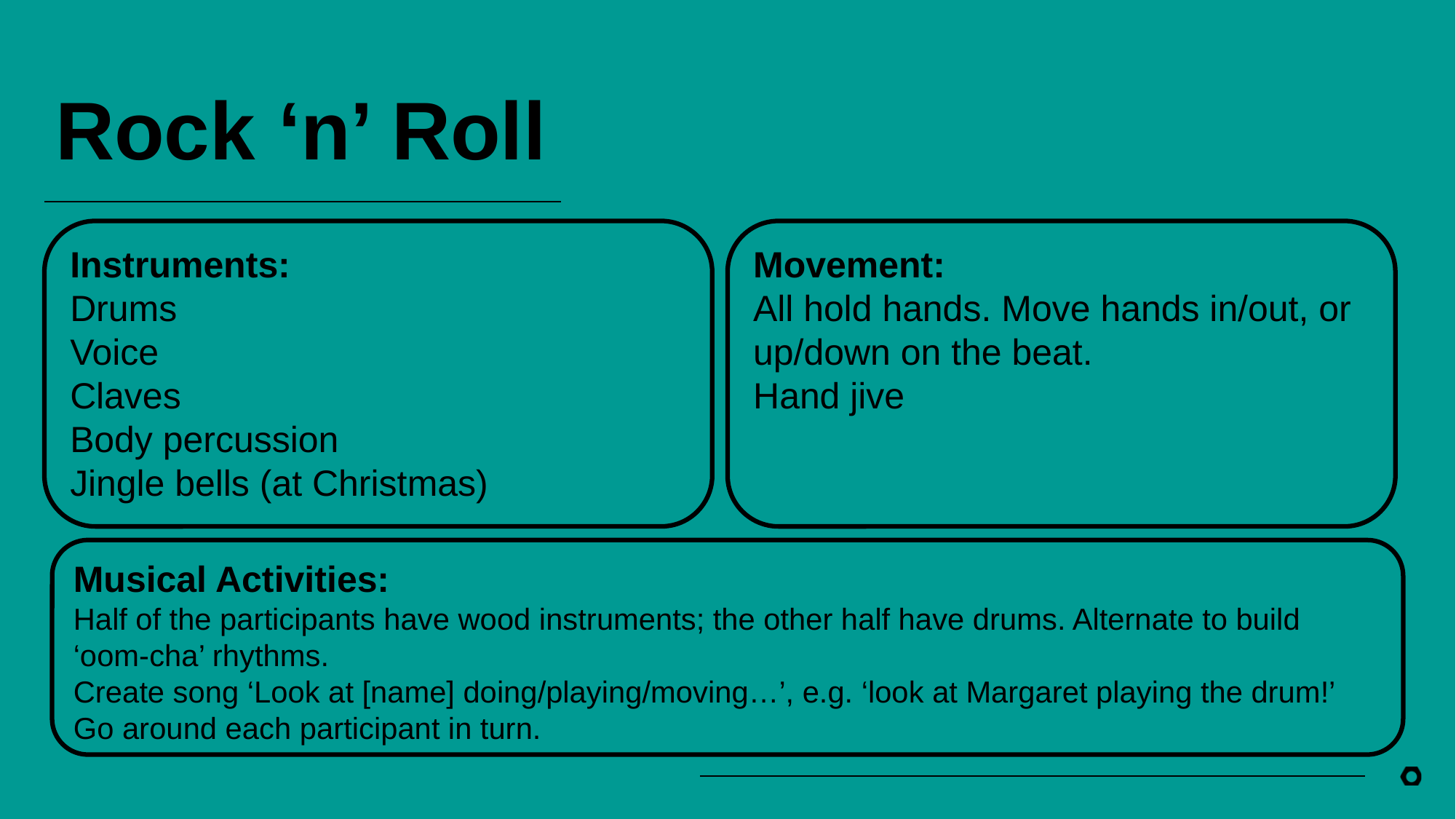

# Rock ‘n’ Roll
Instruments:
Drums
Voice
Claves
Body percussion
Jingle bells (at Christmas)
Movement:
All hold hands. Move hands in/out, or up/down on the beat.
Hand jive

Musical Activities:
Half of the participants have wood instruments; the other half have drums. Alternate to build ‘oom-cha’ rhythms.
Create song ‘Look at [name] doing/playing/moving…’, e.g. ‘look at Margaret playing the drum!’ Go around each participant in turn.